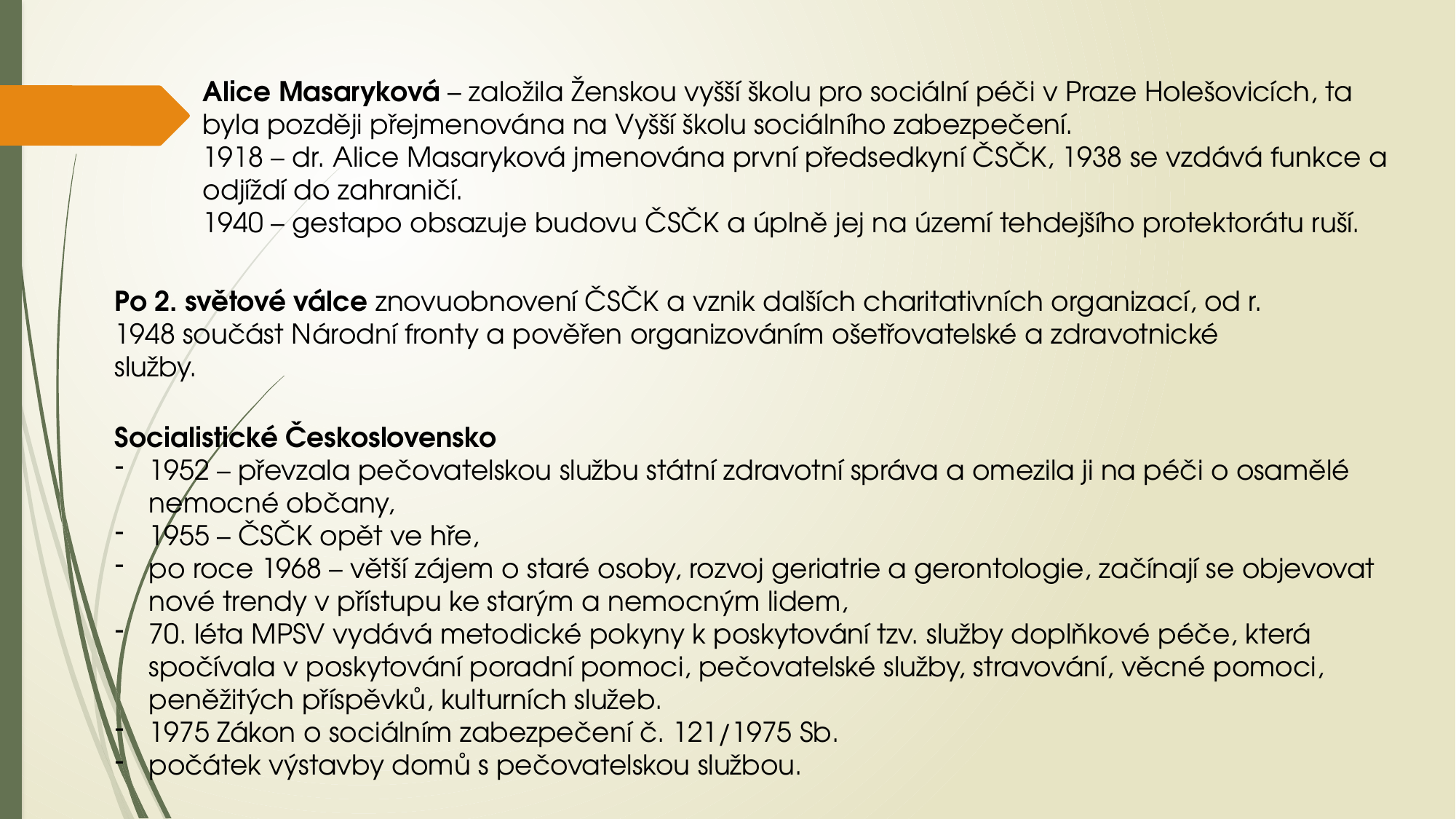

Alice Masaryková – založila Ženskou vyšší školu pro sociální péči v Praze Holešovicích, ta byla později přejmenována na Vyšší školu sociálního zabezpečení.
1918 – dr. Alice Masaryková jmenována první předsedkyní ČSČK, 1938 se vzdává funkce a odjíždí do zahraničí.
1940 – gestapo obsazuje budovu ČSČK a úplně jej na území tehdejšího protektorátu ruší.

Po 2. světové válce znovuobnovení ČSČK a vznik dalších charitativních organizací, od r. 1948 součást Národní fronty a pověřen organizováním ošetřovatelské a zdravotnické služby.
Socialistické Československo
1952 – převzala pečovatelskou službu státní zdravotní správa a omezila ji na péči o osamělé nemocné občany,
1955 – ČSČK opět ve hře,
po roce 1968 – větší zájem o staré osoby, rozvoj geriatrie a gerontologie, začínají se objevovat nové trendy v přístupu ke starým a nemocným lidem,
70. léta MPSV vydává metodické pokyny k poskytování tzv. služby doplňkové péče, která spočívala v poskytování poradní pomoci, pečovatelské služby, stravování, věcné pomoci, peněžitých příspěvků, kulturních služeb.
1975 Zákon o sociálním zabezpečení č. 121/1975 Sb.
počátek výstavby domů s pečovatelskou službou.